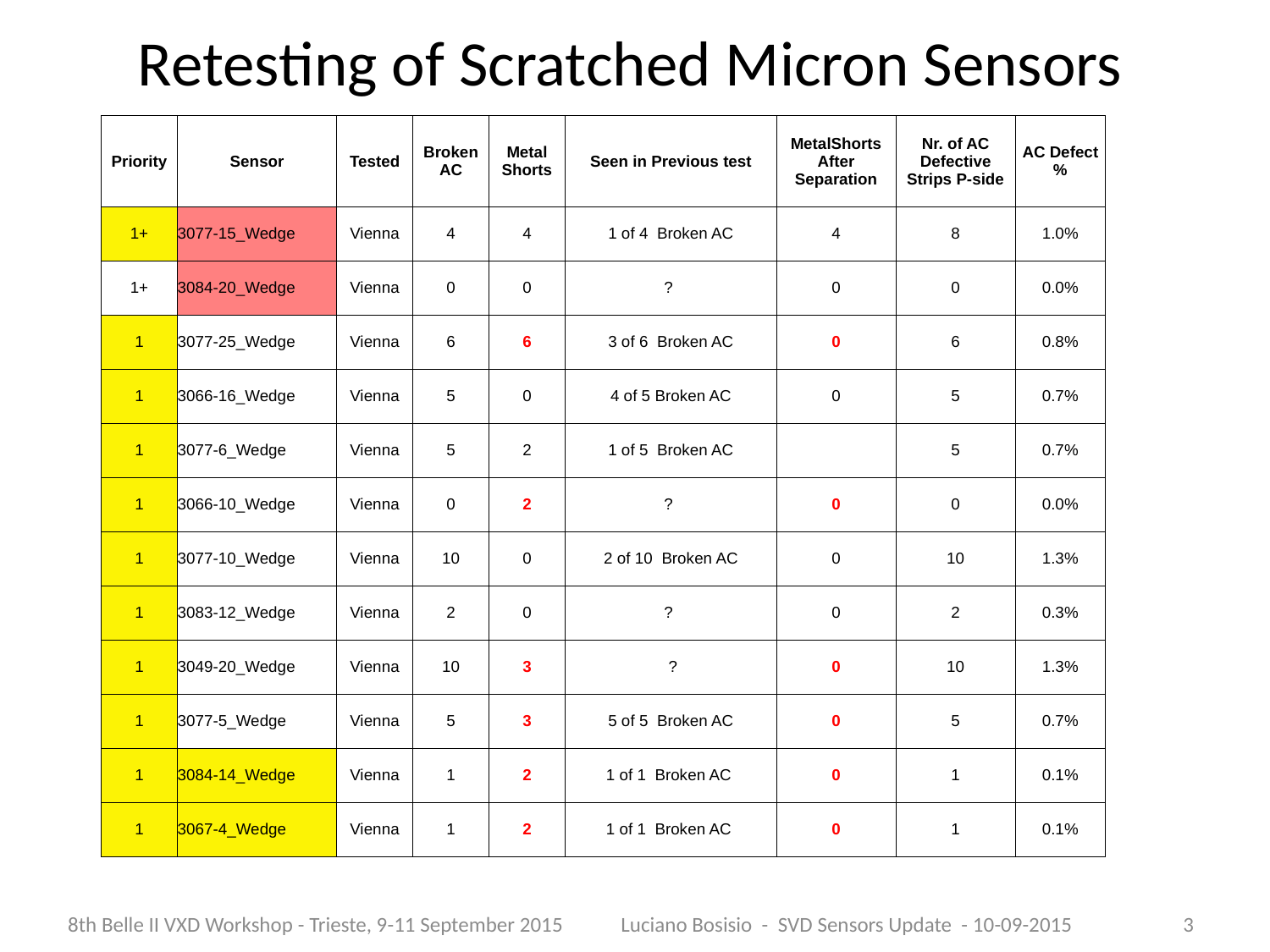

# Retesting of Scratched Micron Sensors
| Priority | Sensor | Tested | Broken AC | Metal Shorts | Seen in Previous test | MetalShorts After Separation | Nr. of AC Defective Strips P-side | AC Defect % |
| --- | --- | --- | --- | --- | --- | --- | --- | --- |
| 1+ | 3077-15\_Wedge | Vienna | 4 | 4 | 1 of 4 Broken AC | 4 | 8 | 1.0% |
| 1+ | 3084-20\_Wedge | Vienna | 0 | 0 | ? | 0 | 0 | 0.0% |
| 1 | 3077-25\_Wedge | Vienna | 6 | 6 | 3 of 6 Broken AC | 0 | 6 | 0.8% |
| 1 | 3066-16\_Wedge | Vienna | 5 | 0 | 4 of 5 Broken AC | 0 | 5 | 0.7% |
| 1 | 3077-6\_Wedge | Vienna | 5 | 2 | 1 of 5 Broken AC |  | 5 | 0.7% |
| 1 | 3066-10\_Wedge | Vienna | 0 | 2 | ? | 0 | 0 | 0.0% |
| 1 | 3077-10\_Wedge | Vienna | 10 | 0 | 2 of 10 Broken AC | 0 | 10 | 1.3% |
| 1 | 3083-12\_Wedge | Vienna | 2 | 0 | ? | 0 | 2 | 0.3% |
| 1 | 3049-20\_Wedge | Vienna | 10 | 3 | ? | 0 | 10 | 1.3% |
| 1 | 3077-5\_Wedge | Vienna | 5 | 3 | 5 of 5 Broken AC | 0 | 5 | 0.7% |
| 1 | 3084-14\_Wedge | Vienna | 1 | 2 | 1 of 1 Broken AC | 0 | 1 | 0.1% |
| 1 | 3067-4\_Wedge | Vienna | 1 | 2 | 1 of 1 Broken AC | 0 | 1 | 0.1% |
3
8th Belle II VXD Workshop - Trieste, 9-11 September 2015            Luciano Bosisio  -  SVD Sensors Update  - 10-09-2015